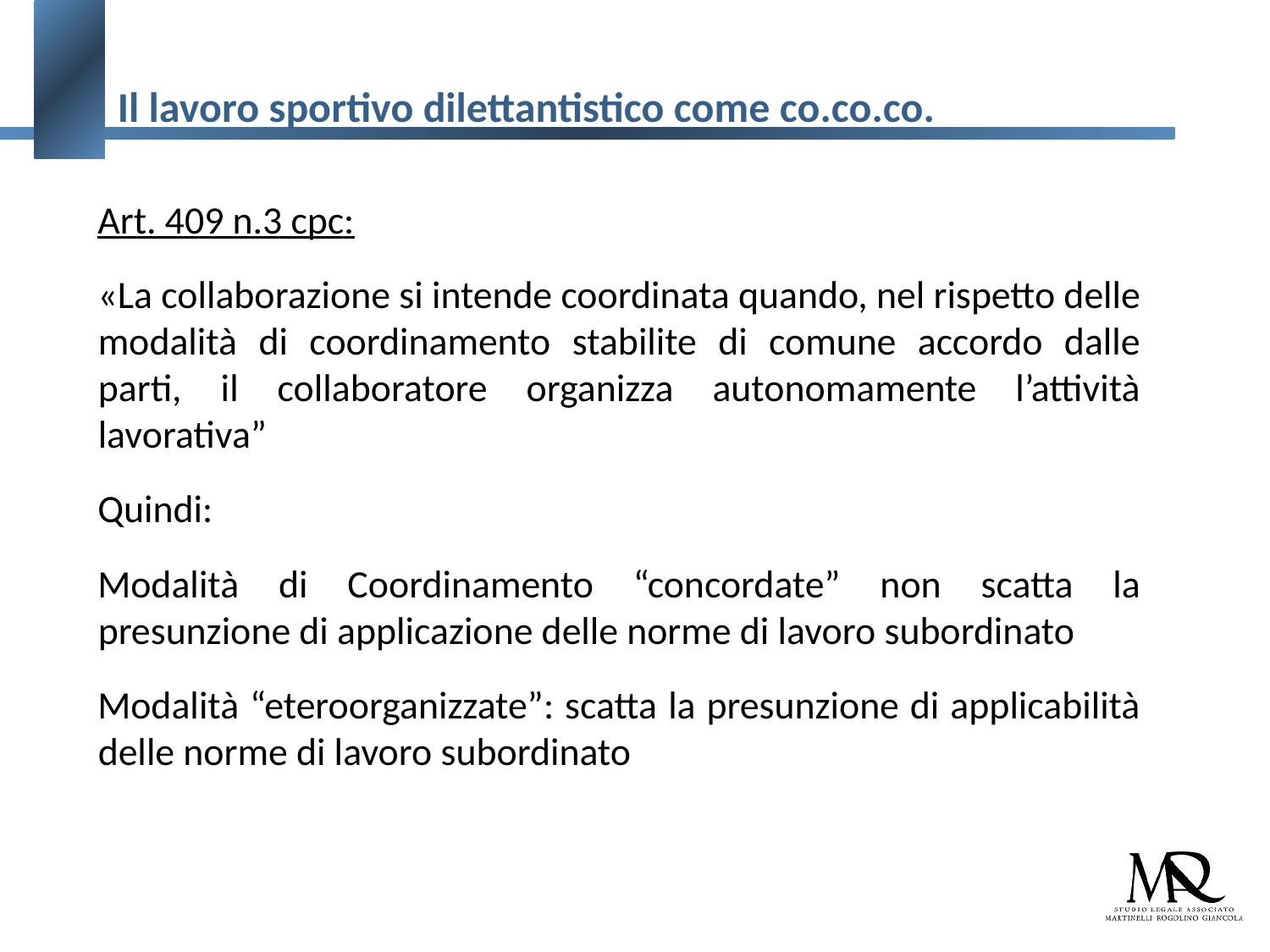

# Il lavoro sportivo dilettantistico come co.co.co.
Art. 409 n.3 cpc:
«La collaborazione si intende coordinata quando, nel rispetto delle modalità di coordinamento stabilite di comune accordo dalle parti, il collaboratore organizza autonomamente l’attività lavorativa”
Quindi:
Modalità di Coordinamento “concordate” non scatta la presunzione di applicazione delle norme di lavoro subordinato
Modalità “eteroorganizzate”: scatta la presunzione di applicabilità delle norme di lavoro subordinato